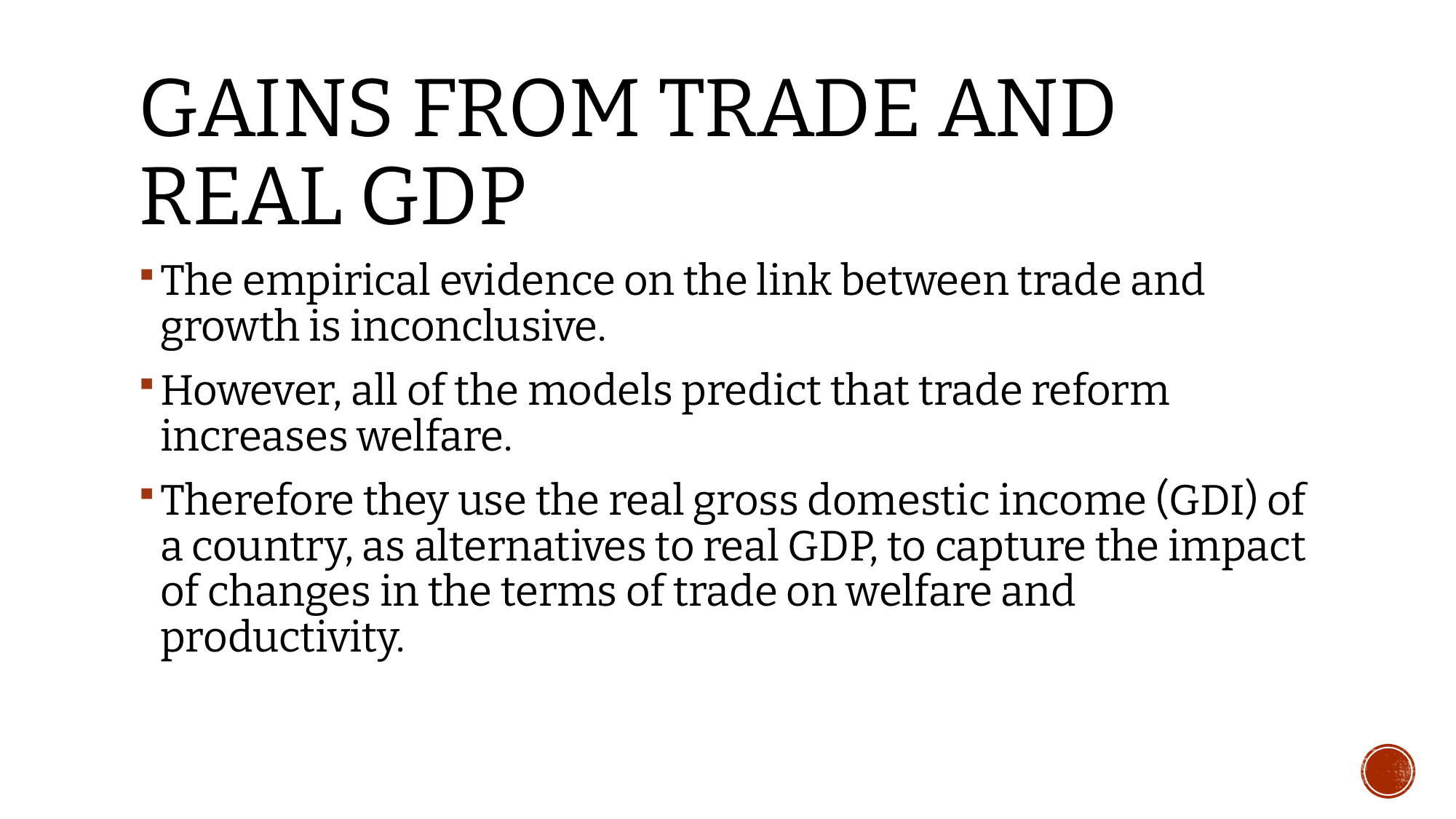

# Gains from Trade and Real GDP
The empirical evidence on the link between trade and growth is inconclusive.
However, all of the models predict that trade reform increases welfare.
Therefore they use the real gross domestic income (GDI) of a country, as alternatives to real GDP, to capture the impact of changes in the terms of trade on welfare and productivity.